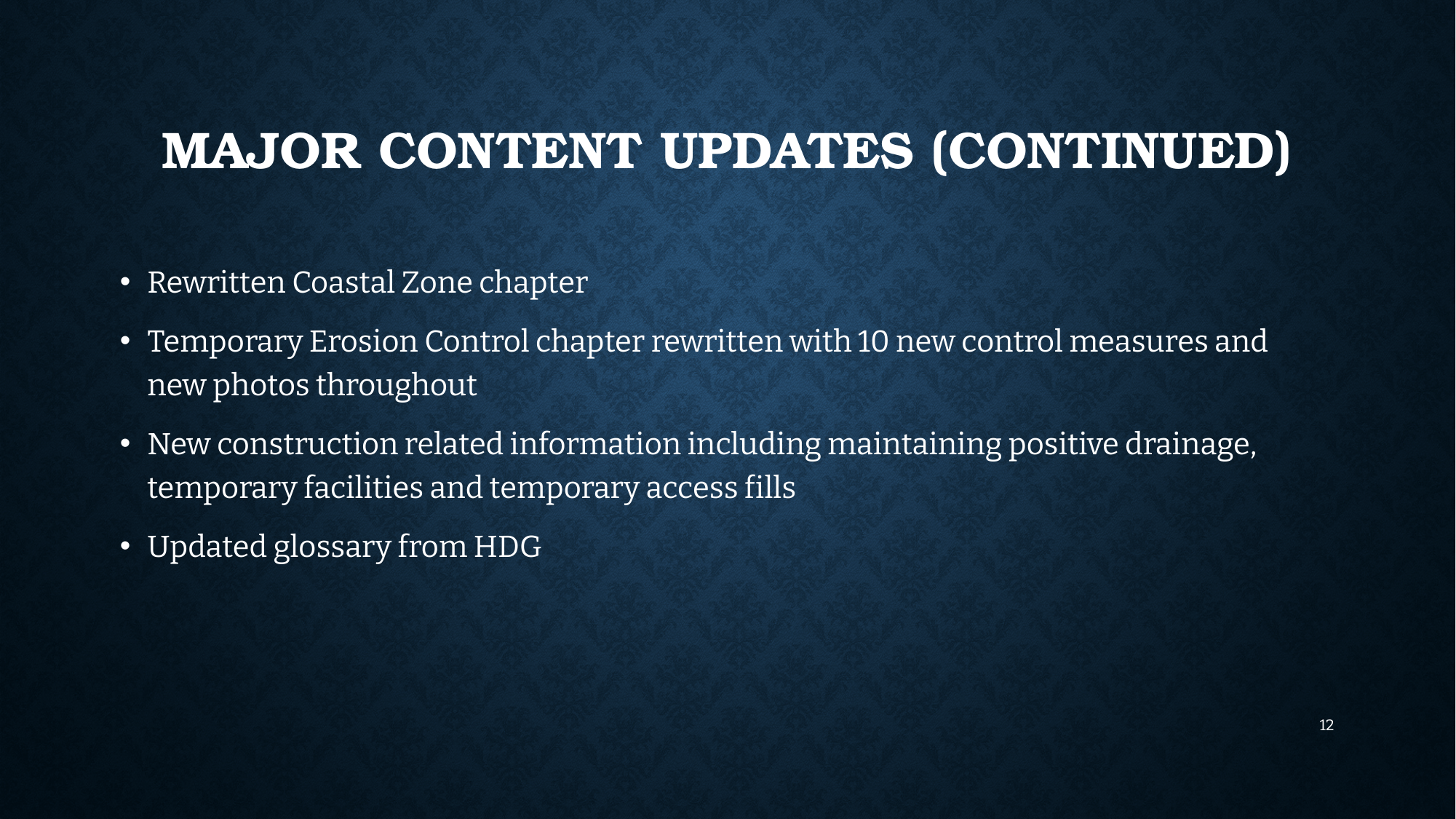

# Major content updates (continued)
Rewritten Coastal Zone chapter
Temporary Erosion Control chapter rewritten with 10 new control measures and new photos throughout
New construction related information including maintaining positive drainage, temporary facilities and temporary access fills
Updated glossary from HDG
12